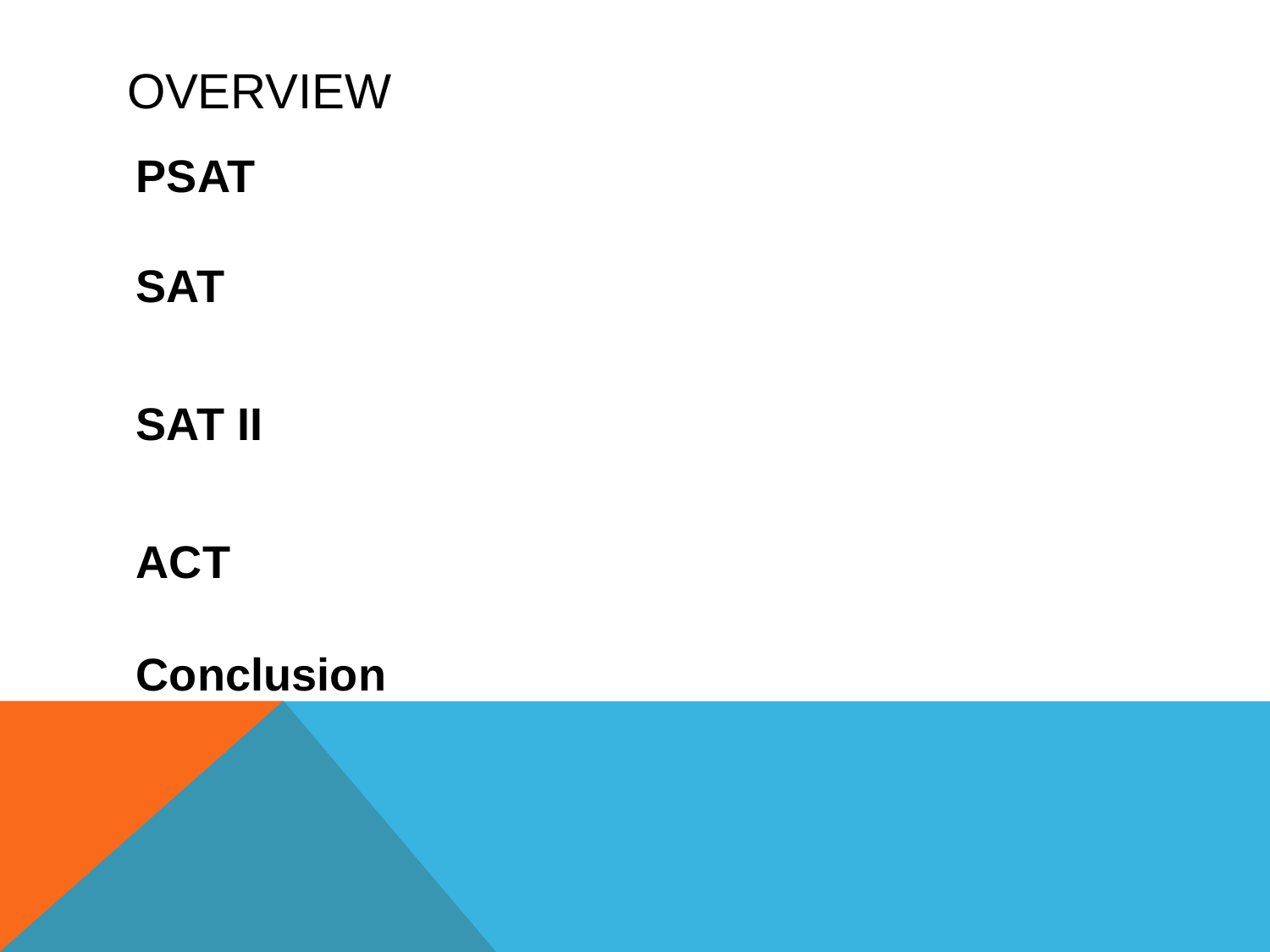

# Overview
PSAT

SAT

SAT II

ACT

Conclusion